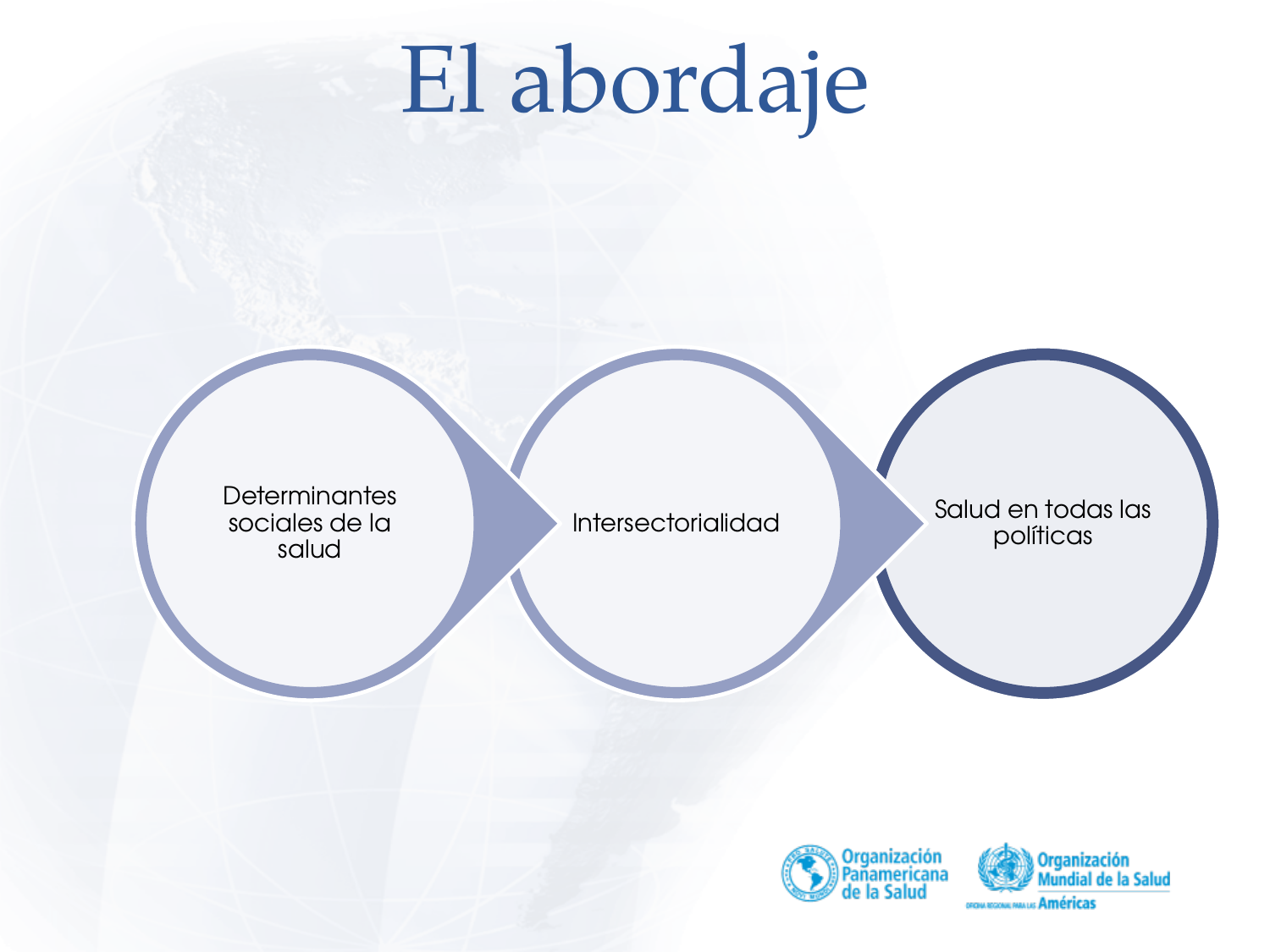

# El abordaje
Salud en todas las políticas
Intersectorialidad
Determinantes sociales de la salud